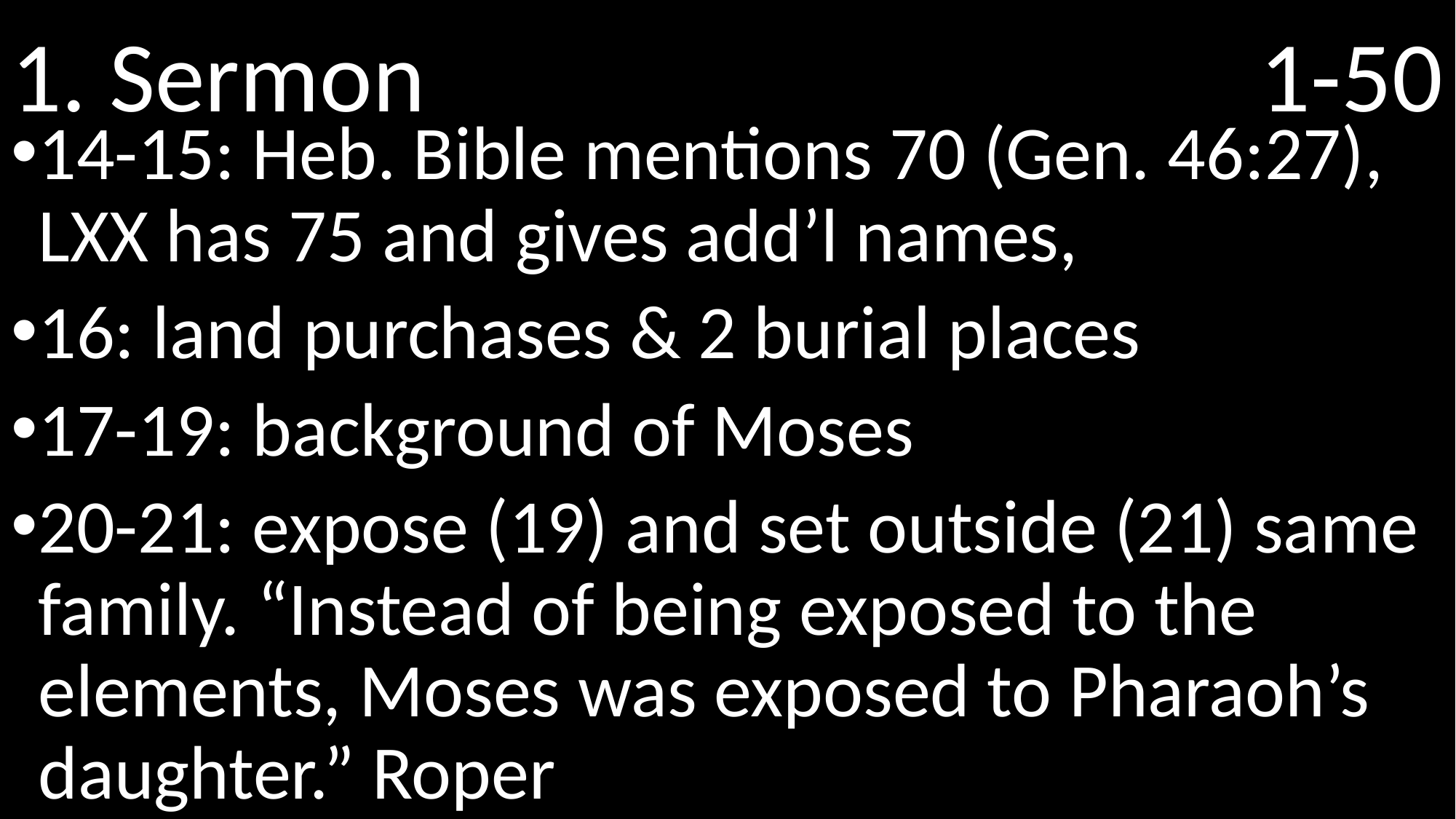

# 1. Sermon							       1-50
14-15: Heb. Bible mentions 70 (Gen. 46:27), LXX has 75 and gives add’l names,
16: land purchases & 2 burial places
17-19: background of Moses
20-21: expose (19) and set outside (21) same family. “Instead of being exposed to the elements, Moses was exposed to Pharaoh’s daughter.” Roper